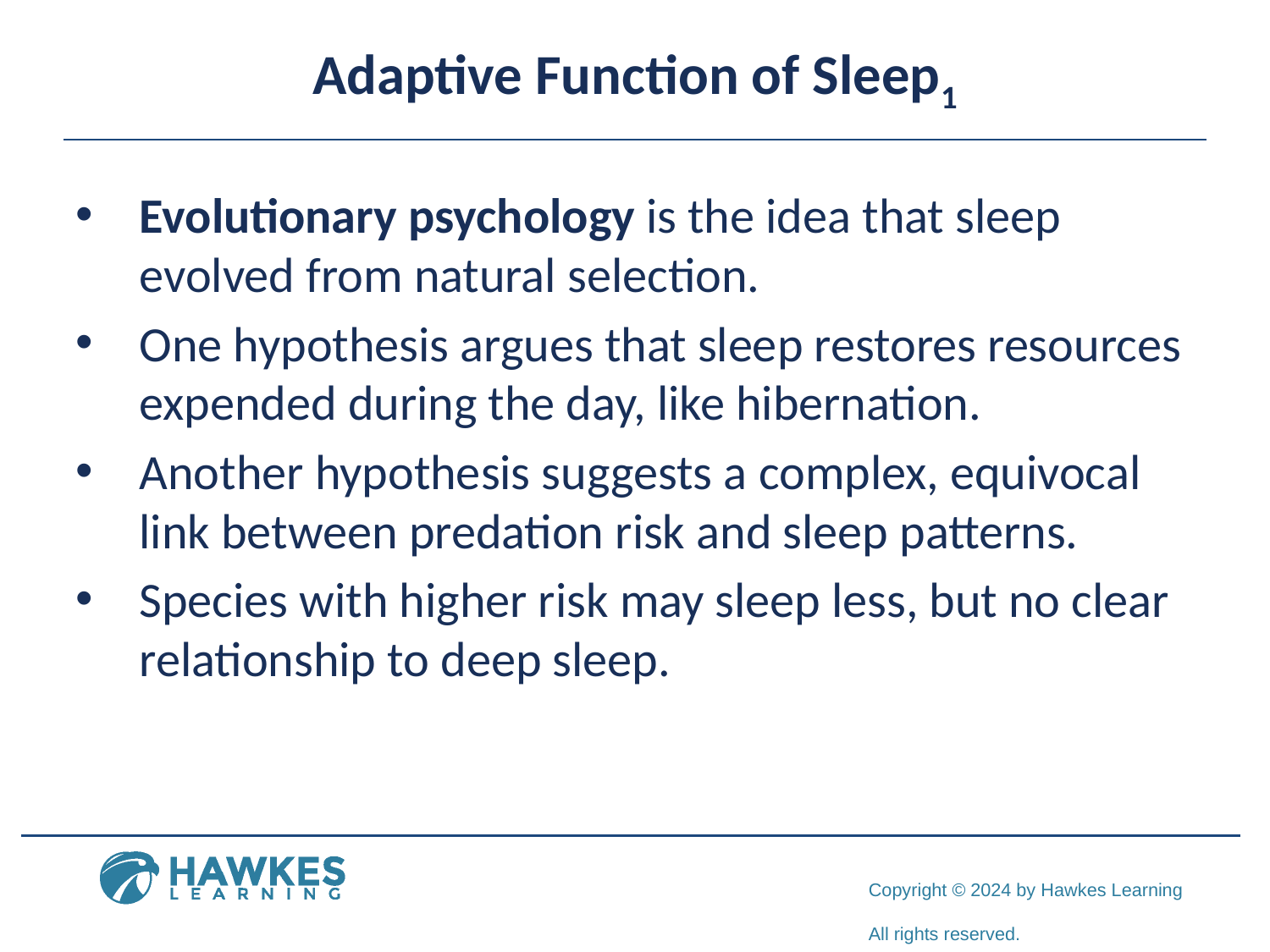

# Adaptive Function of Sleep1
Evolutionary psychology is the idea that sleep evolved from natural selection.
One hypothesis argues that sleep restores resources expended during the day, like hibernation.
Another hypothesis suggests a complex, equivocal link between predation risk and sleep patterns.
Species with higher risk may sleep less, but no clear relationship to deep sleep.